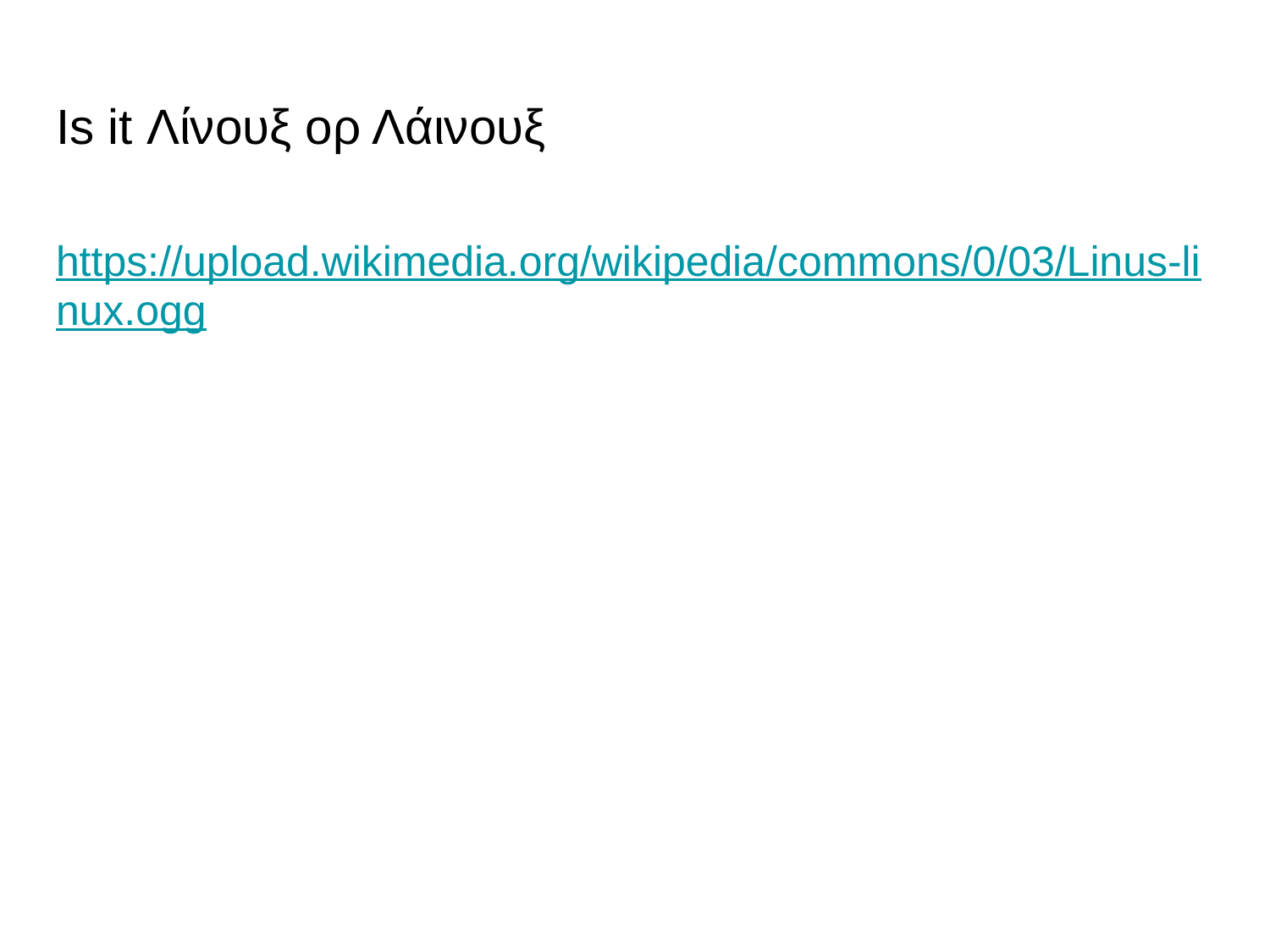

# Is it Λίνουξ ορ Λάινουξ
https://upload.wikimedia.org/wikipedia/commons/0/03/Linus-linux.ogg